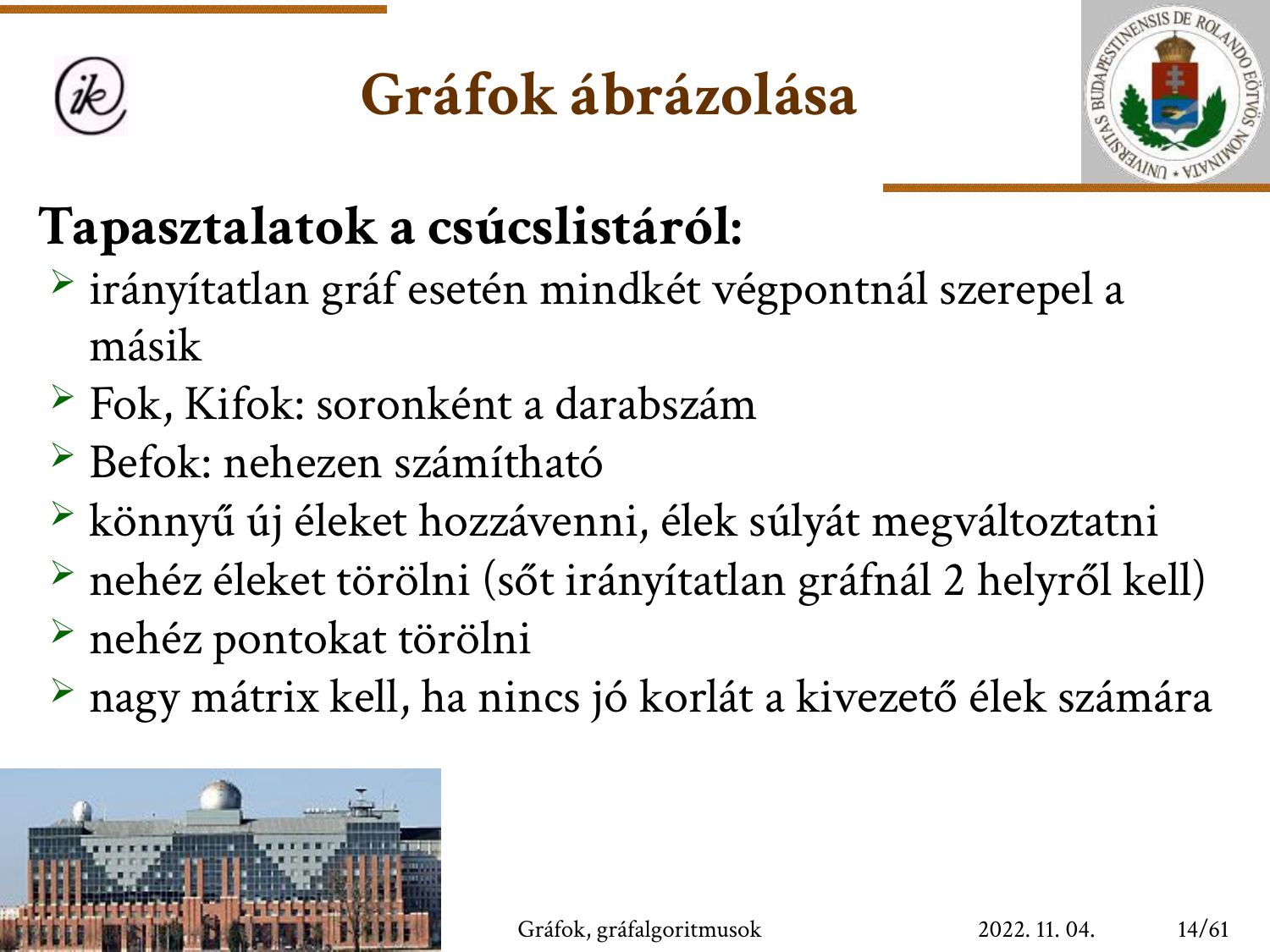

Gráfok ábrázolása
Tapasztalatok a csúcslistáról:
irányítatlan gráf esetén mindkét végpontnál szerepel a másik
Fok, Kifok: soronként a darabszám
Befok: nehezen számítható
könnyű új éleket hozzávenni, élek súlyát megváltoztatni
nehéz éleket törölni (sőt irányítatlan gráfnál 2 helyről kell)
nehéz pontokat törölni
nagy mátrix kell, ha nincs jó korlát a kivezető élek számára

Gráfok, gráfalgoritmusok
2022. 11. 04.
14/61